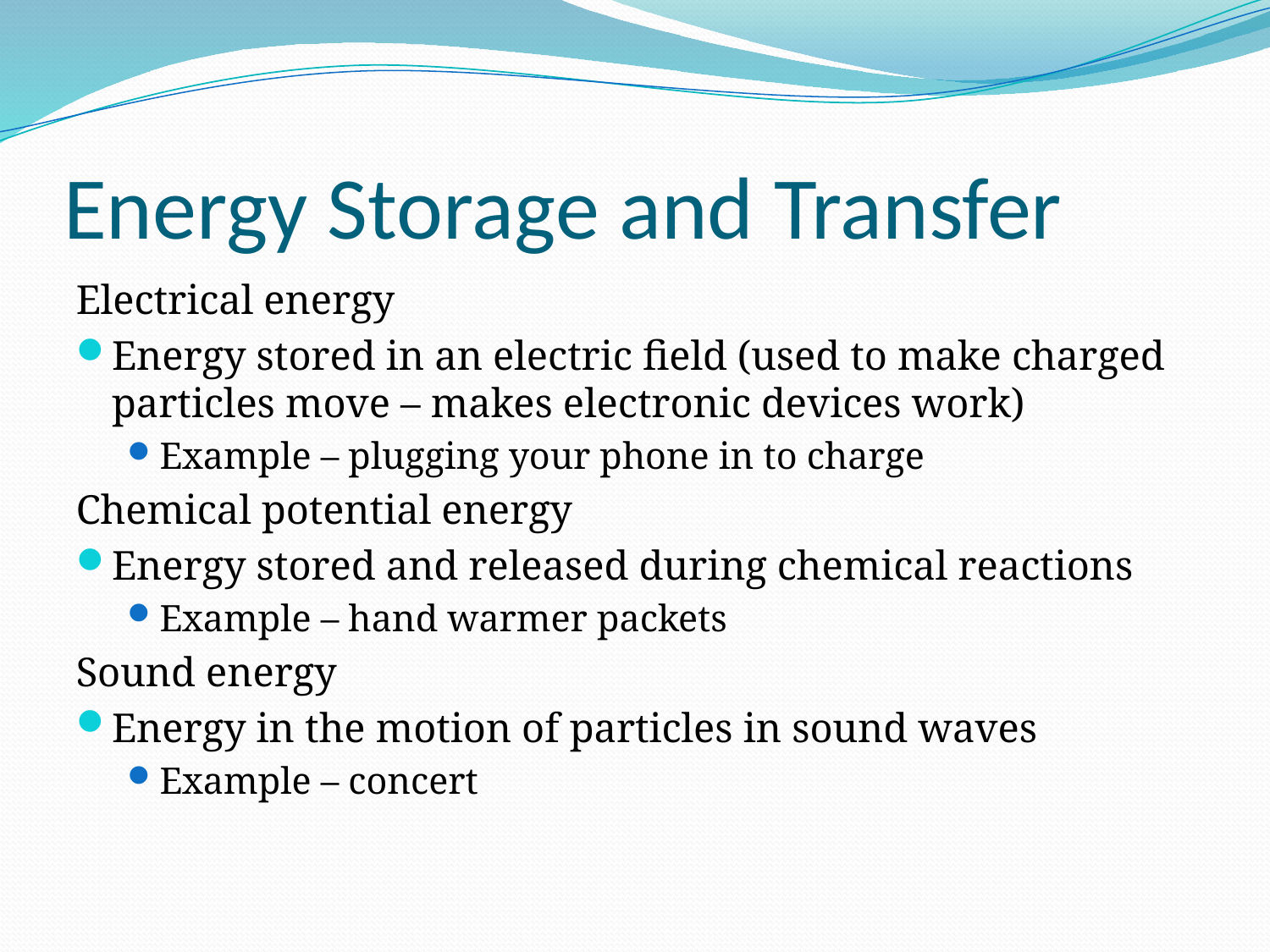

# Energy Storage and Transfer
Electrical energy
Energy stored in an electric field (used to make charged particles move – makes electronic devices work)
Example – plugging your phone in to charge
Chemical potential energy
Energy stored and released during chemical reactions
Example – hand warmer packets
Sound energy
Energy in the motion of particles in sound waves
Example – concert